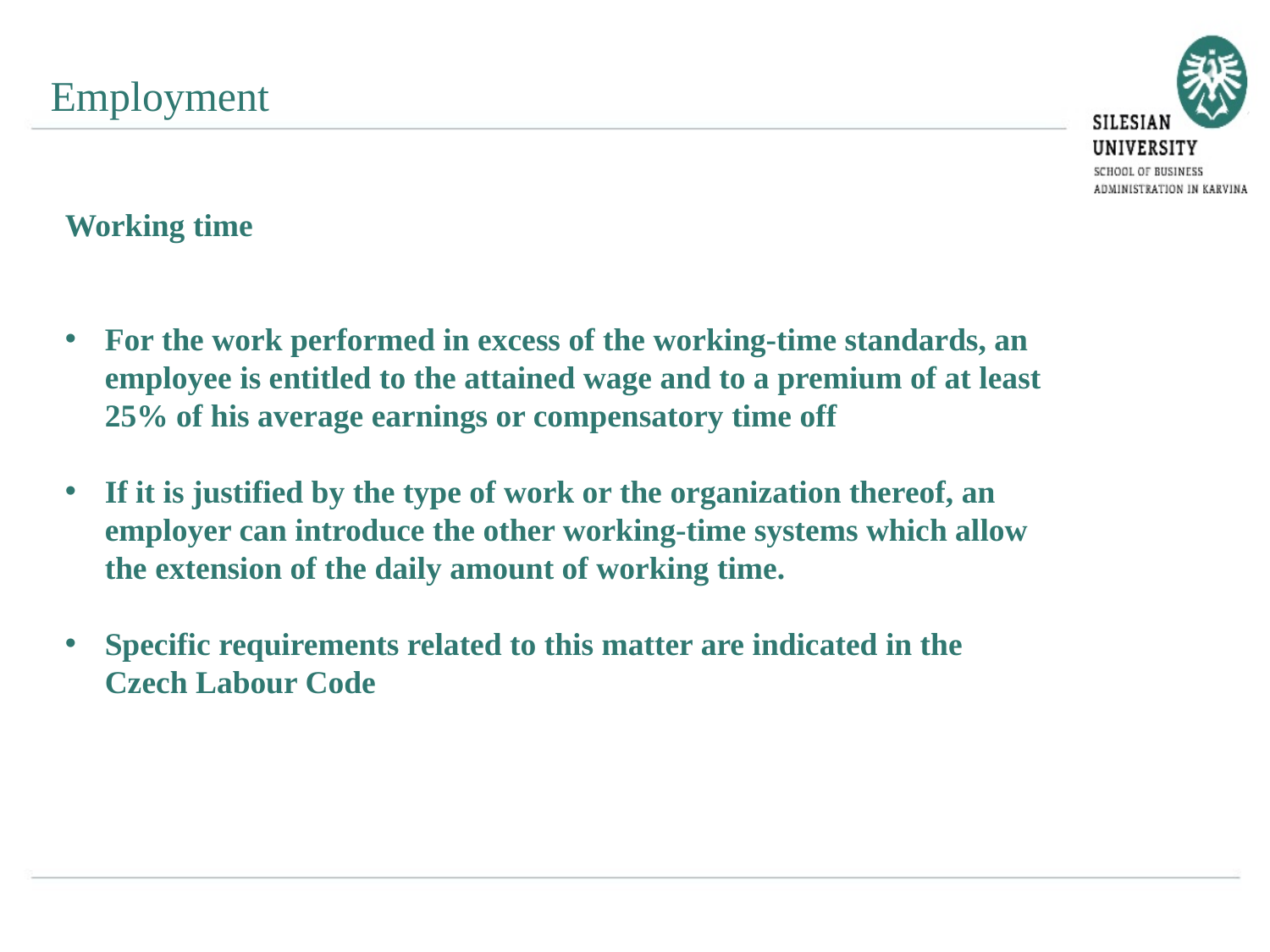

Employment
Working time

For the work performed in excess of the working-time standards, an employee is entitled to the attained wage and to a premium of at least 25% of his average earnings or compensatory time off

If it is justified by the type of work or the organization thereof, an employer can introduce the other working-time systems which allow the extension of the daily amount of working time.

Specific requirements related to this matter are indicated in the Czech Labour Code